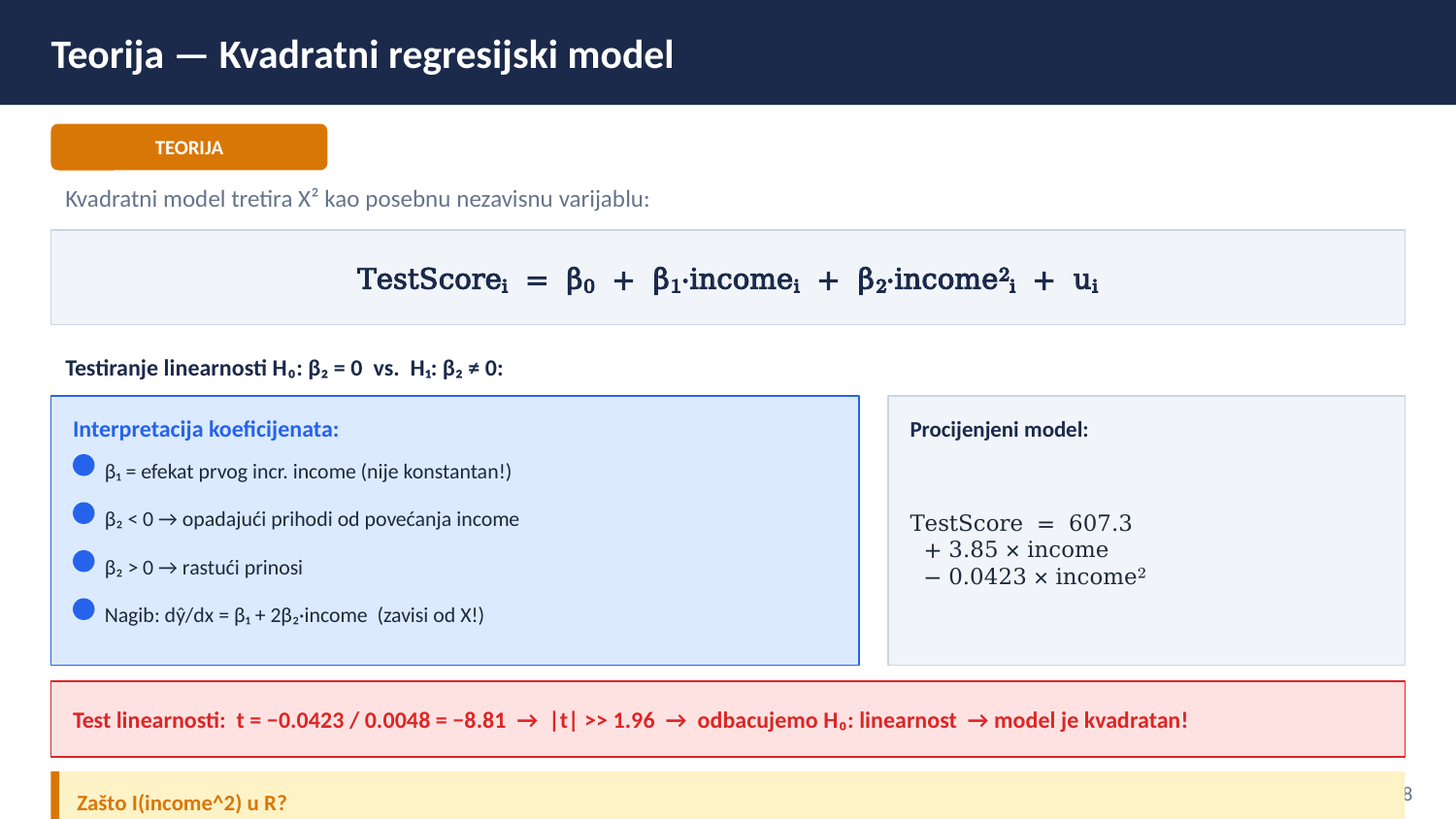

Teorija — Kvadratni regresijski model

TEORIJA
Kvadratni model tretira X² kao posebnu nezavisnu varijablu:

TestScoreᵢ  =  β₀  +  β₁·incomeᵢ  +  β₂·income²ᵢ  +  uᵢ
Testiranje linearnosti H₀: β₂ = 0  vs.  H₁: β₂ ≠ 0:

Interpretacija koeficijenata:
Procijenjeni model:
β₁ = efekat prvog incr. income (nije konstantan!)

TestScore  =  607.3
  + 3.85 × income
  − 0.0423 × income²
β₂ < 0 → opadajući prihodi od povećanja income

β₂ > 0 → rastući prinosi

Nagib: dŷ/dx = β₁ + 2β₂·income  (zavisi od X!)

Test linearnosti:  t = −0.0423 / 0.0048 = −8.81  →  |t| >> 1.96  →  odbacujemo H₀: linearnost  → model je kvadratan!

3 / 18
Zašto I(income^2) u R?
Operator ^ u formula ima posebno značenje u R. Koristimo I() da se tretira aritmetički: lm(score ~ income + I(income^2))